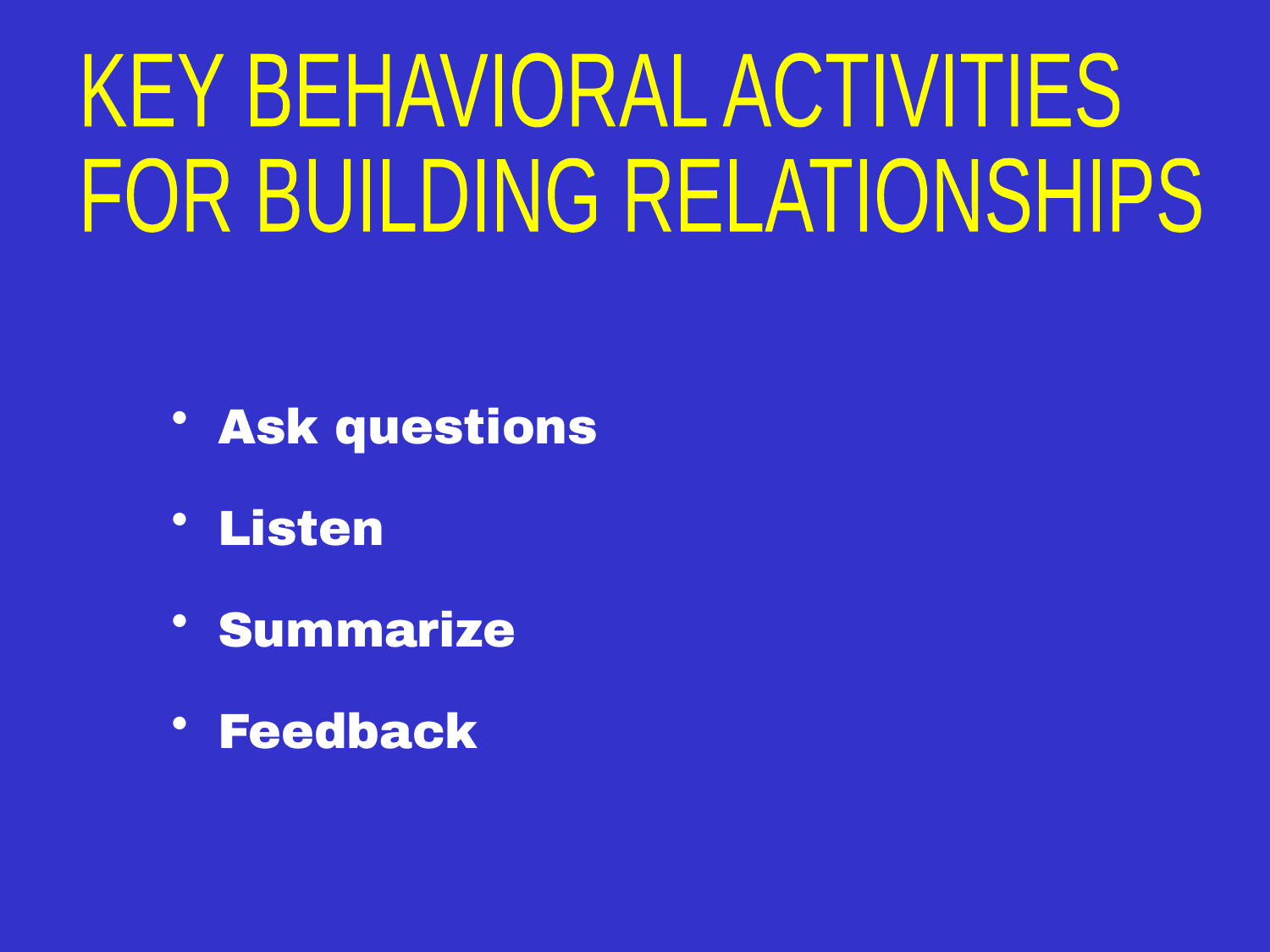

KEY BEHAVIORAL ACTIVITIES
FOR BUILDING RELATIONSHIPS
 Ask questions
 Listen
 Summarize
 Feedback